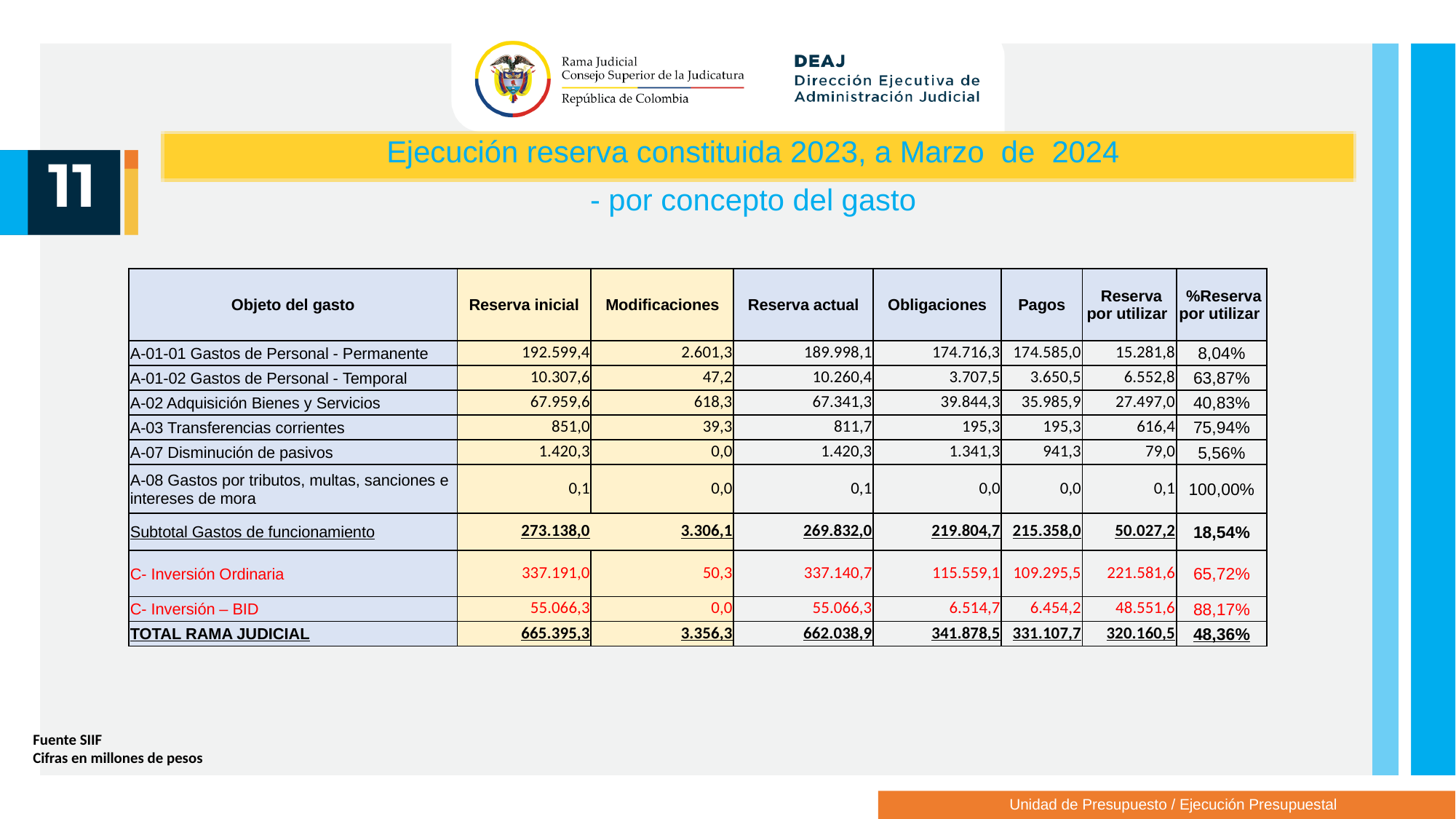

Ejecución reserva constituida 2023, a Marzo  de  2024
- por concepto del gasto
11
| Objeto del gasto | Reserva inicial | Modificaciones | Reserva actual | Obligaciones | Pagos | Reserva por utilizar | %Reserva por utilizar |
| --- | --- | --- | --- | --- | --- | --- | --- |
| A-01-01 Gastos de Personal - Permanente | 192.599,4 | 2.601,3 | 189.998,1 | 174.716,3 | 174.585,0 | 15.281,8 | 8,04% |
| A-01-02 Gastos de Personal - Temporal | 10.307,6 | 47,2 | 10.260,4 | 3.707,5 | 3.650,5 | 6.552,8 | 63,87% |
| A-02 Adquisición Bienes y Servicios | 67.959,6 | 618,3 | 67.341,3 | 39.844,3 | 35.985,9 | 27.497,0 | 40,83% |
| A-03 Transferencias corrientes | 851,0 | 39,3 | 811,7 | 195,3 | 195,3 | 616,4 | 75,94% |
| A-07 Disminución de pasivos | 1.420,3 | 0,0 | 1.420,3 | 1.341,3 | 941,3 | 79,0 | 5,56% |
| A-08 Gastos por tributos, multas, sanciones e intereses de mora | 0,1 | 0,0 | 0,1 | 0,0 | 0,0 | 0,1 | 100,00% |
| Subtotal Gastos de funcionamiento | 273.138,0 | 3.306,1 | 269.832,0 | 219.804,7 | 215.358,0 | 50.027,2 | 18,54% |
| C- Inversión Ordinaria | 337.191,0 | 50,3 | 337.140,7 | 115.559,1 | 109.295,5 | 221.581,6 | 65,72% |
| C- Inversión – BID | 55.066,3 | 0,0 | 55.066,3 | 6.514,7 | 6.454,2 | 48.551,6 | 88,17% |
| TOTAL RAMA JUDICIAL | 665.395,3 | 3.356,3 | 662.038,9 | 341.878,5 | 331.107,7 | 320.160,5 | 48,36% |
Fuente SIIF
Cifras en millones de pesos

Unidad de Presupuesto / Ejecución Presupuestal